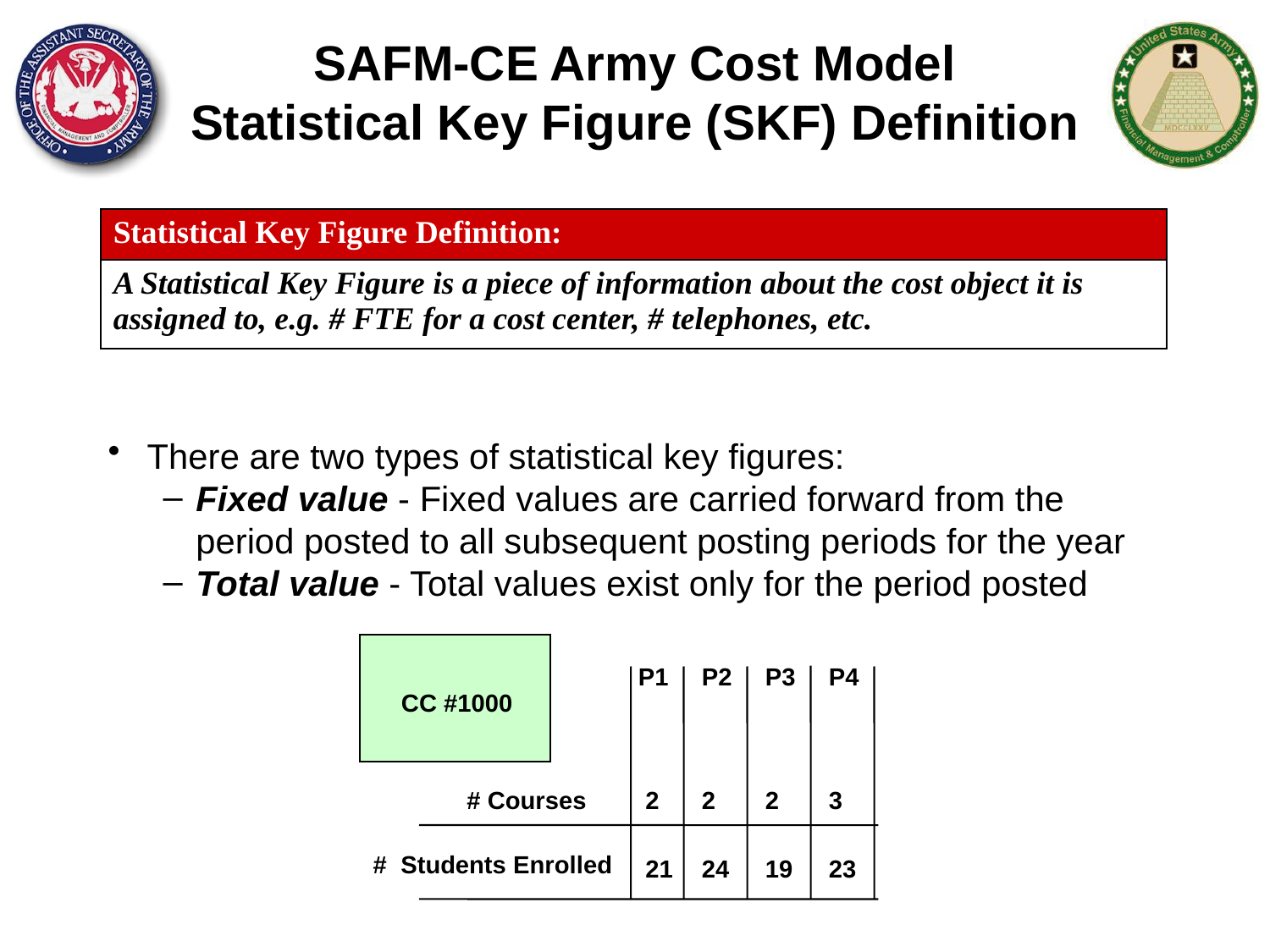

SAFM-CE Army Cost Model
Statistical Key Figure (SKF) Definition
| Statistical Key Figure Definition: |
| --- |
| A Statistical Key Figure is a piece of information about the cost object it is assigned to, e.g. # FTE for a cost center, # telephones, etc. |

There are two types of statistical key figures:
Fixed value - Fixed values are carried forward from the period posted to all subsequent posting periods for the year
Total value - Total values exist only for the period posted

CC #1000
P1	P2	P3	P4

 2	2	2	3

 21	24	19	23

# Courses

#  Students Enrolled